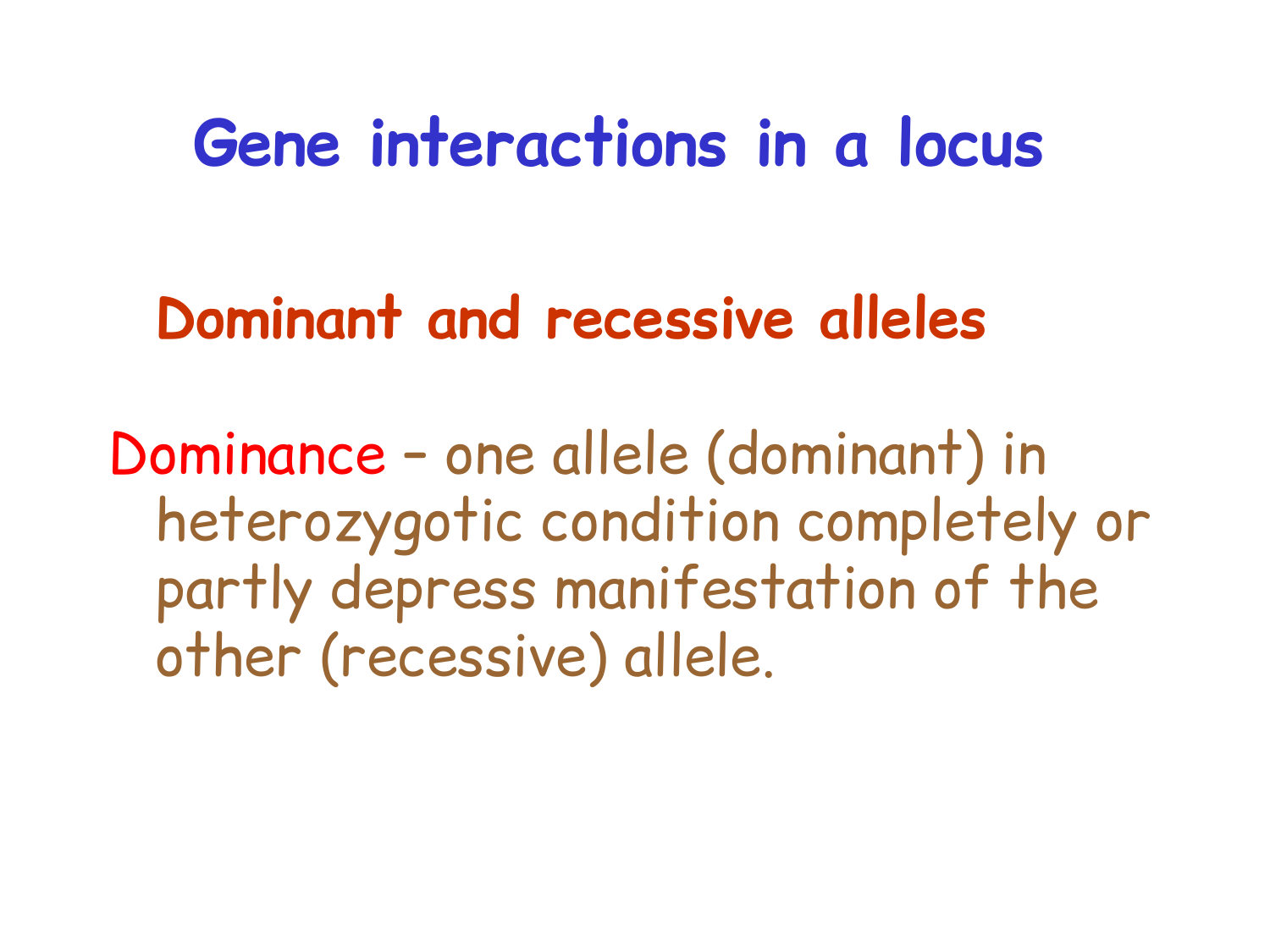

# Gene interactions in a locus
	Dominant and recessive alleles

Dominance – one allele (dominant) in heterozygotic condition completely or partly depress manifestation of the other (recessive) allele.